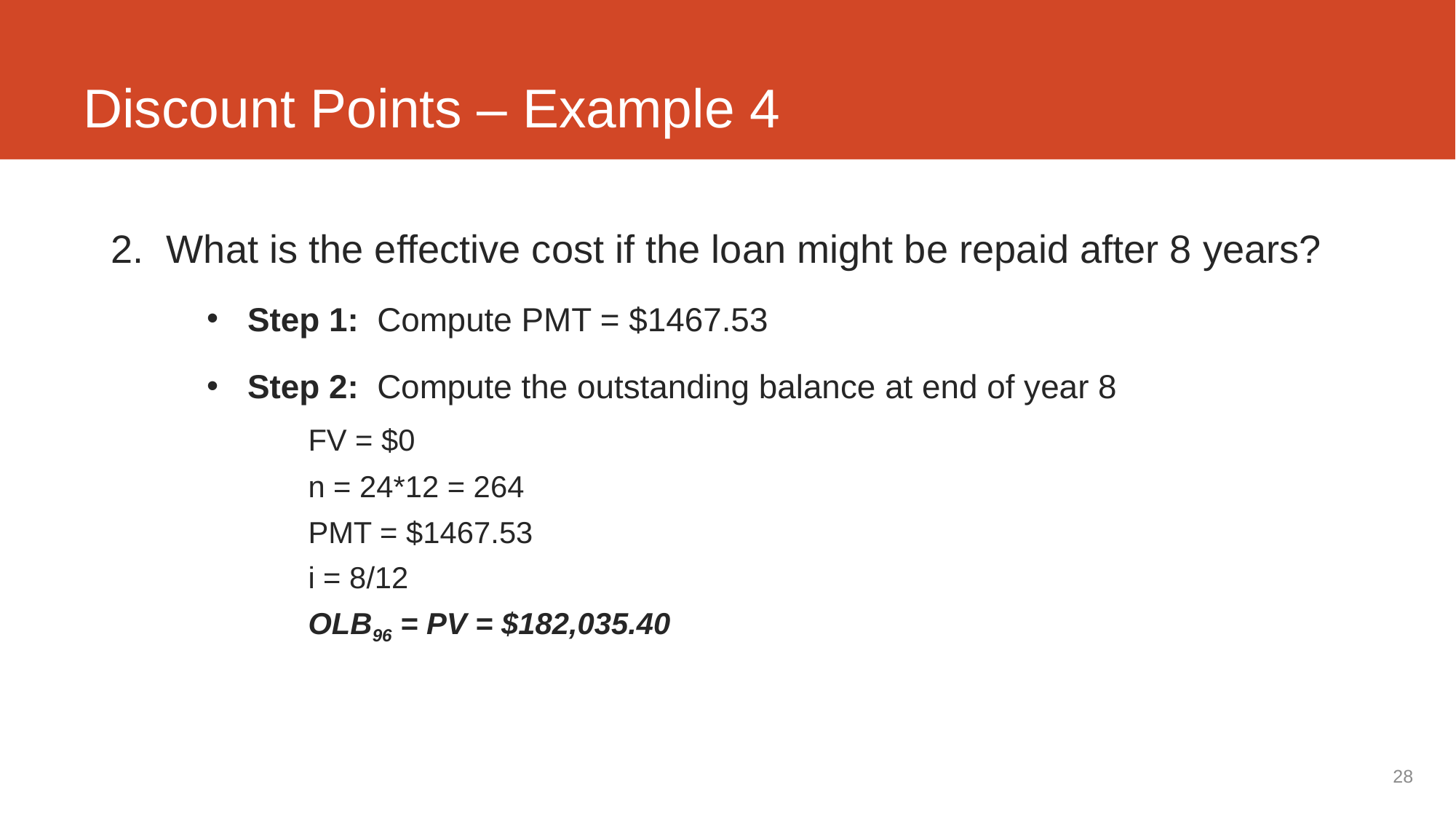

# Discount Points – Example 4
What is the effective cost if the loan might be repaid after 8 years?
Step 1:  Compute PMT = $1467.53
Step 2:  Compute the outstanding balance at end of year 8
	FV = $0
	n = 24*12 = 264
	PMT = $1467.53
	i = 8/12
	OLB96 = PV = $182,035.40
28